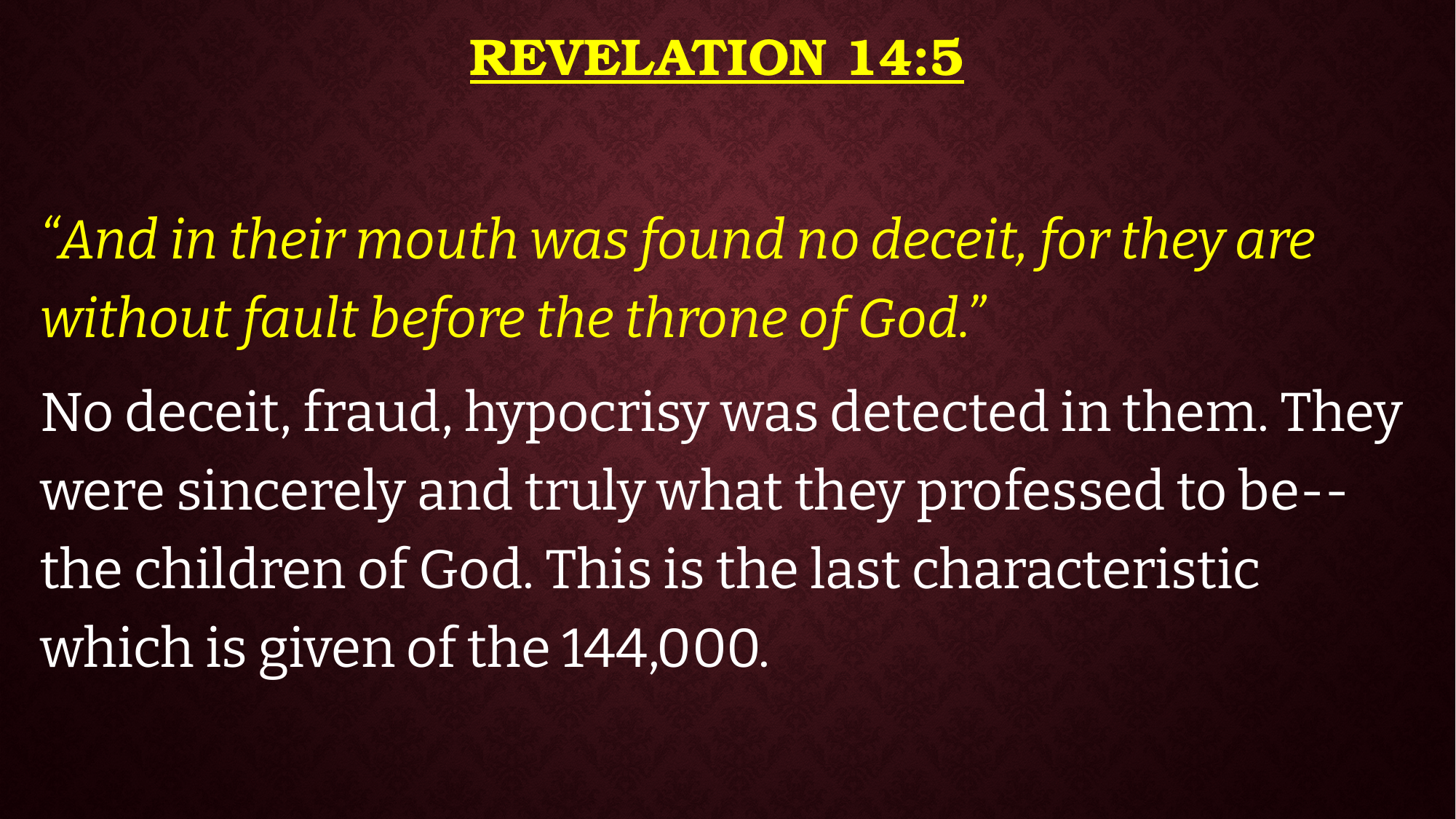

# Revelation 14:5
“And in their mouth was found no deceit, for they are without fault before the throne of God.”
No deceit, fraud, hypocrisy was detected in them. They were sincerely and truly what they professed to be--the children of God. This is the last characteristic which is given of the 144,000.